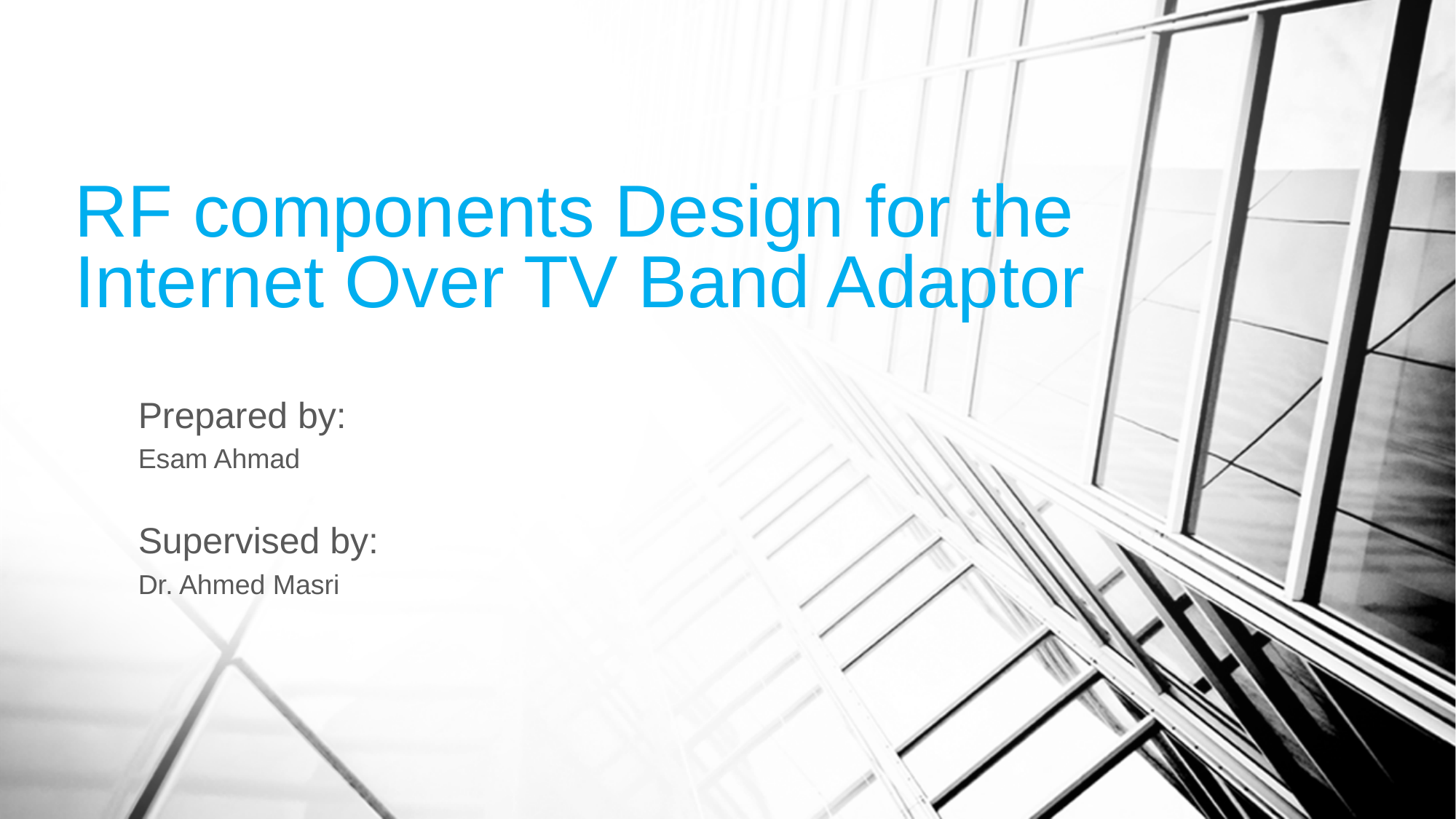

# RF components Design for the Internet Over TV Band Adaptor
Prepared by:
Esam Ahmad

Supervised by:
Dr. Ahmed Masri